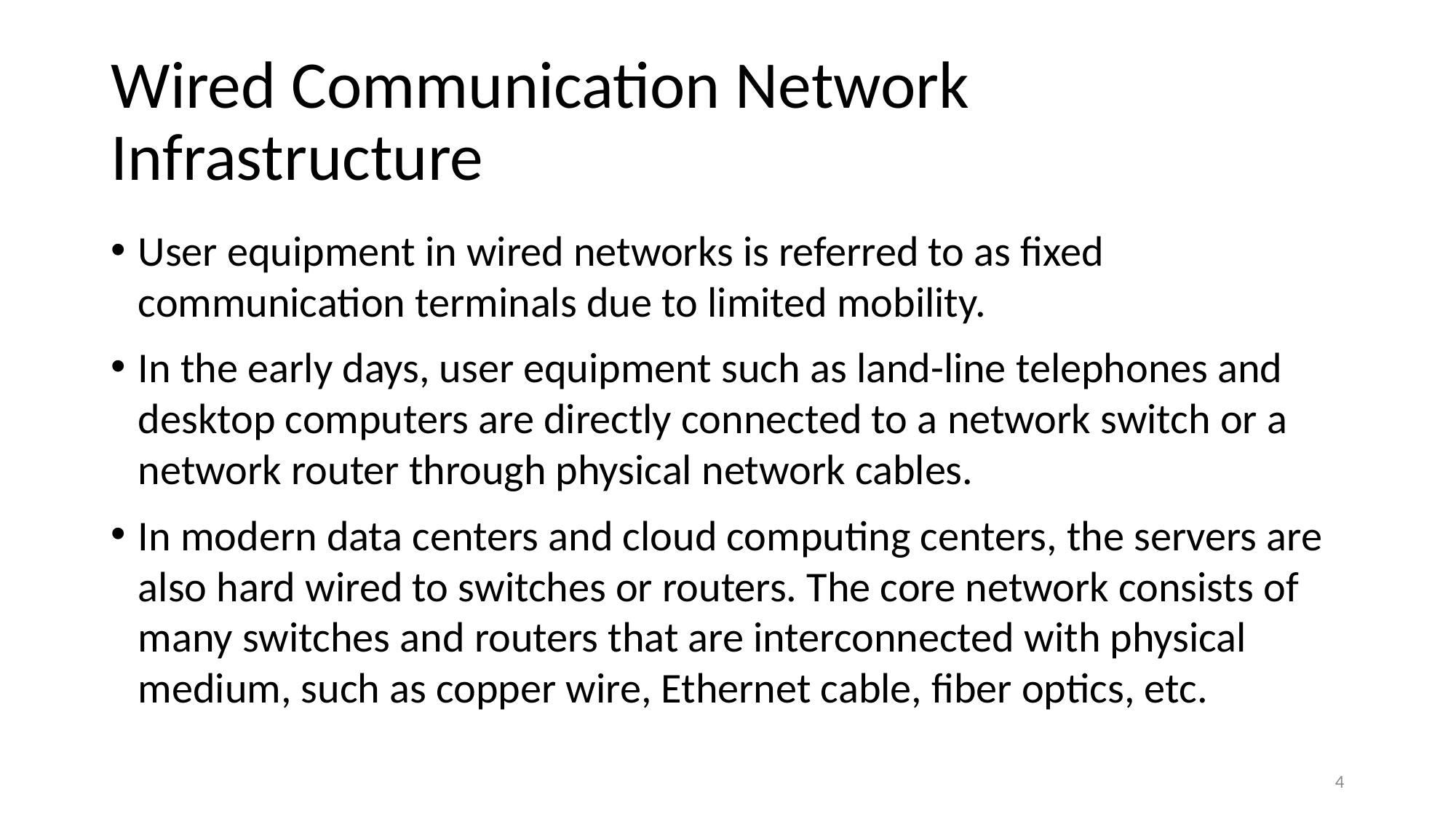

# Wired Communication Network Infrastructure
User equipment in wired networks is referred to as fixed communication terminals due to limited mobility.
In the early days, user equipment such as land-line telephones and desktop computers are directly connected to a network switch or a network router through physical network cables.
In modern data centers and cloud computing centers, the servers are also hard wired to switches or routers. The core network consists of many switches and routers that are interconnected with physical medium, such as copper wire, Ethernet cable, fiber optics, etc.
4